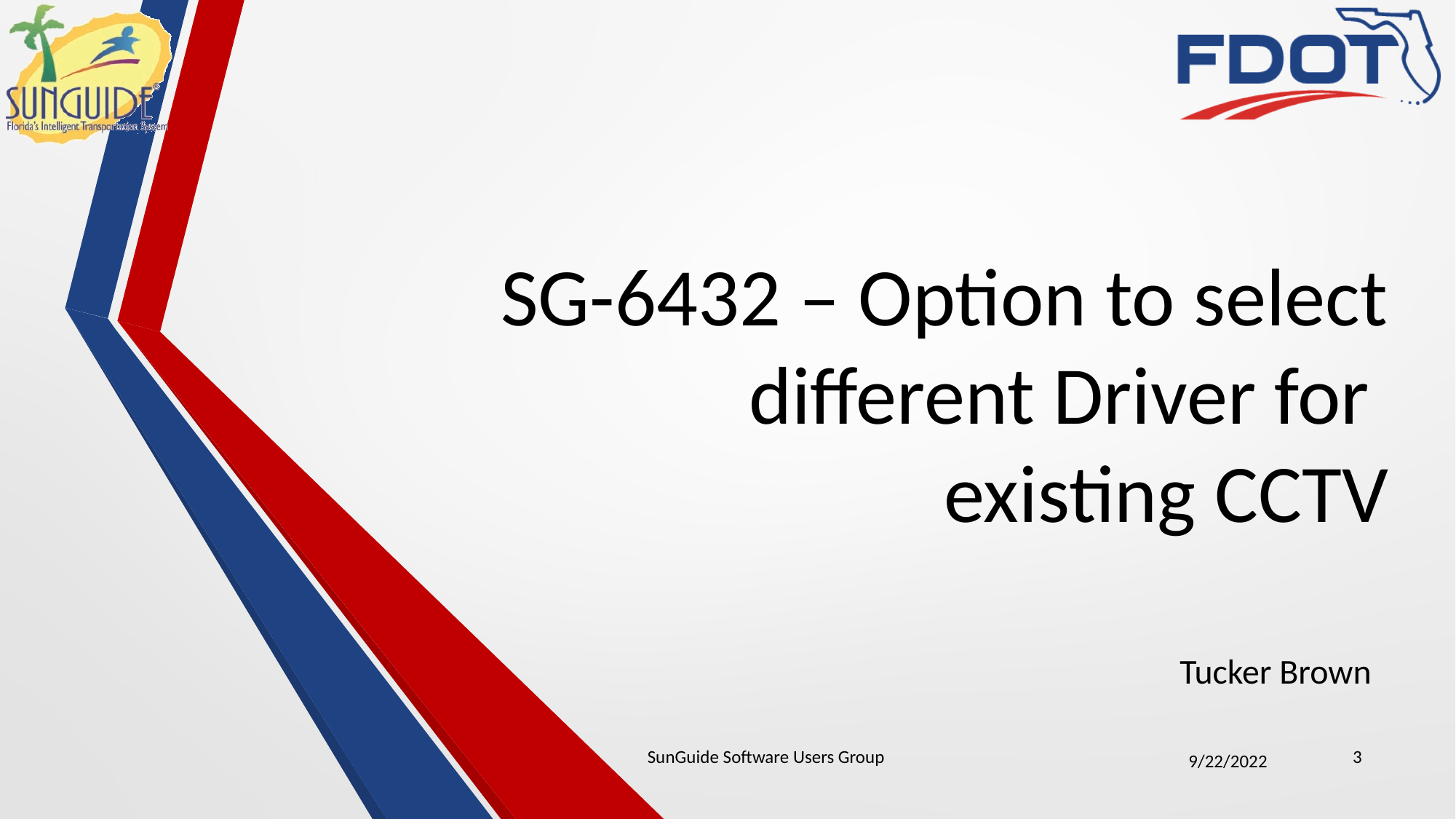

# SG-6432 – Option to select different Driver for existing CCTV

Tucker Brown
SunGuide Software Users Group
3
9/22/2022